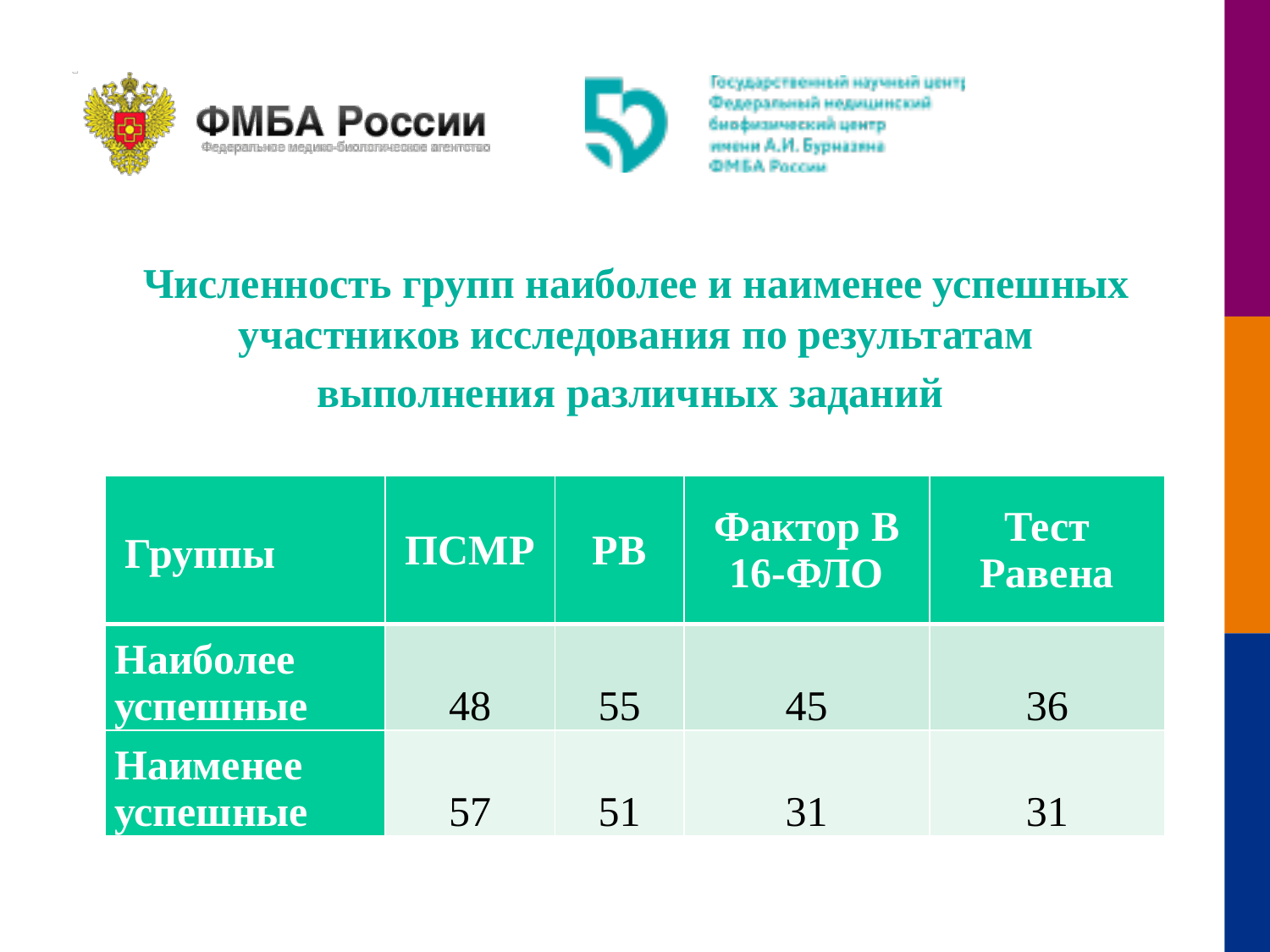

Численность групп наиболее и наименее успешных участников исследования по результатам выполнения различных заданий
| Группы | ПCМР | РВ | Фактор В 16-ФЛО | Тест Равена |
| --- | --- | --- | --- | --- |
| Наиболее успешные | 48 | 55 | 45 | 36 |
| Наименее успешные | 57 | 51 | 31 | 31 |